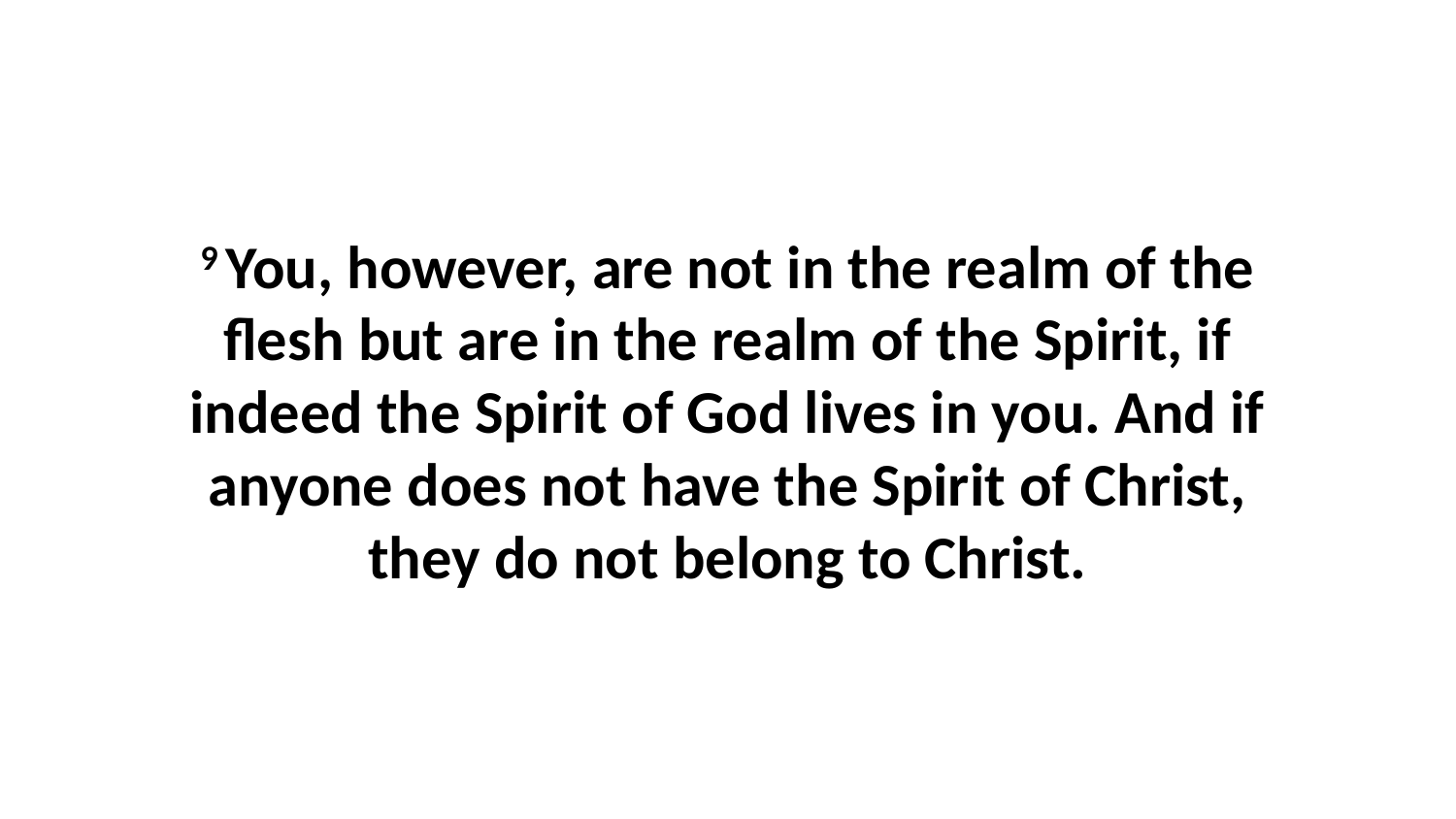

9 You, however, are not in the realm of the flesh but are in the realm of the Spirit, if indeed the Spirit of God lives in you. And if anyone does not have the Spirit of Christ, they do not belong to Christ.